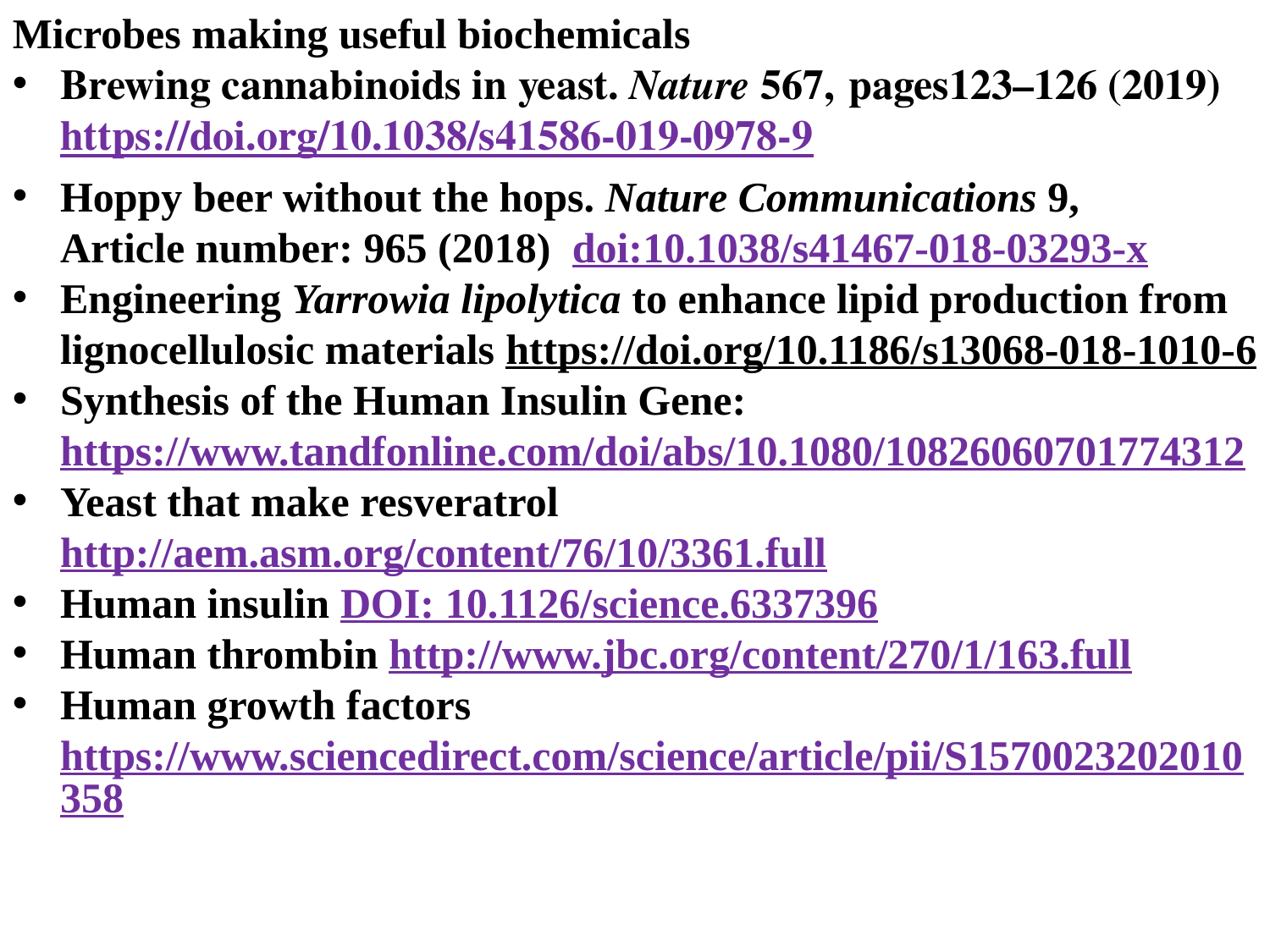

Microbes making useful biochemicals
Brewing cannabinoids in yeast. Nature 567, pages123–126 (2019) https://doi.org/10.1038/s41586-019-0978-9
Hoppy beer without the hops. Nature Communications 9, Article number: 965 (2018)  doi:10.1038/s41467-018-03293-x
Engineering Yarrowia lipolytica to enhance lipid production from lignocellulosic materials https://doi.org/10.1186/s13068-018-1010-6
Synthesis of the Human Insulin Gene: https://www.tandfonline.com/doi/abs/10.1080/10826060701774312
Yeast that make resveratrol http://aem.asm.org/content/76/10/3361.full
Human insulin DOI: 10.1126/science.6337396
Human thrombin http://www.jbc.org/content/270/1/163.full
Human growth factors https://www.sciencedirect.com/science/article/pii/S1570023202010358